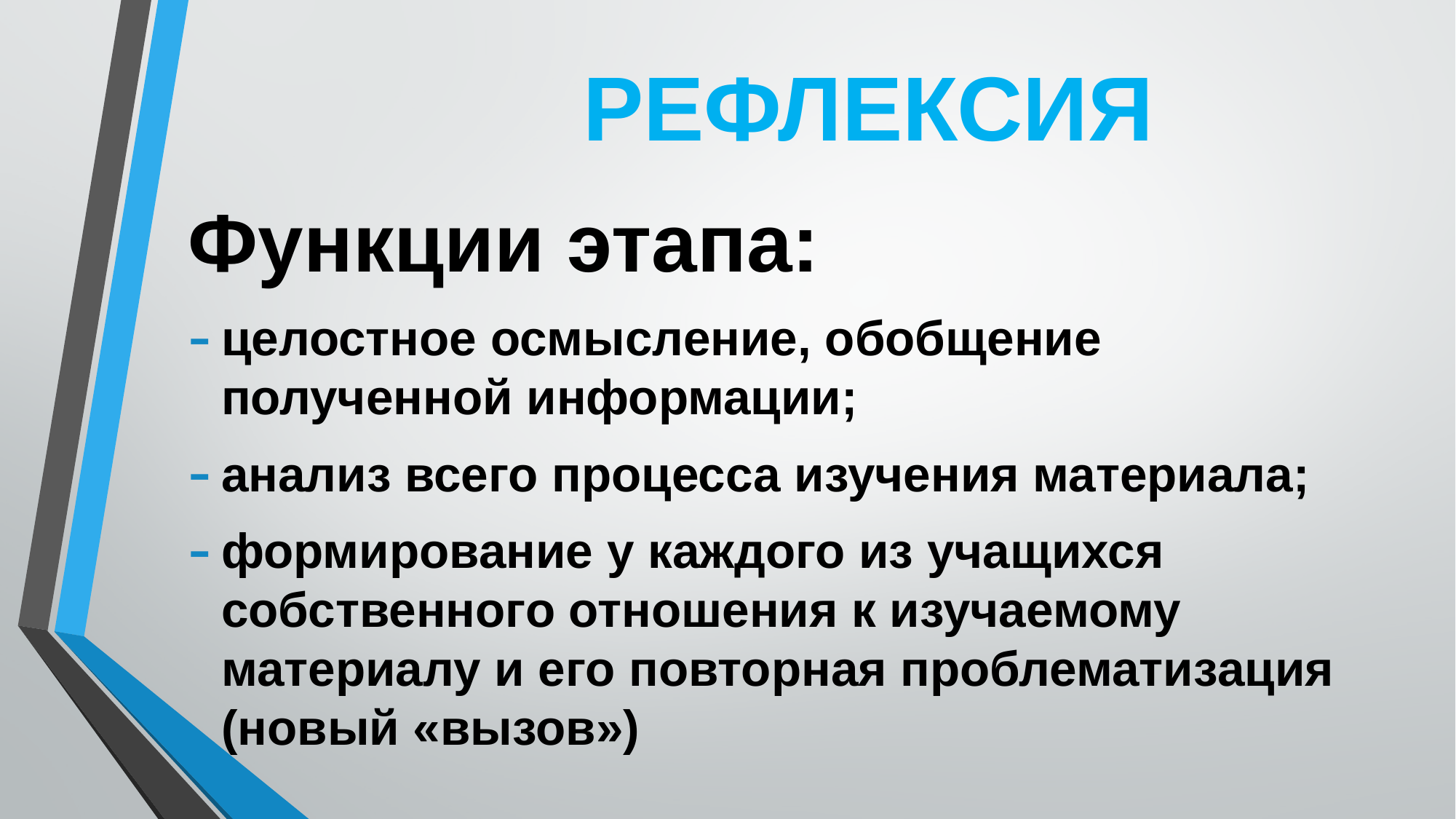

# РЕФЛЕКСИЯ
Функции этапа:
целостное осмысление, обобщение полученной информации;
анализ всего процесса изучения материала;
формирование у каждого из учащихся собственного отношения к изучаемому материалу и его повторная проблематизация (новый «вызов»)